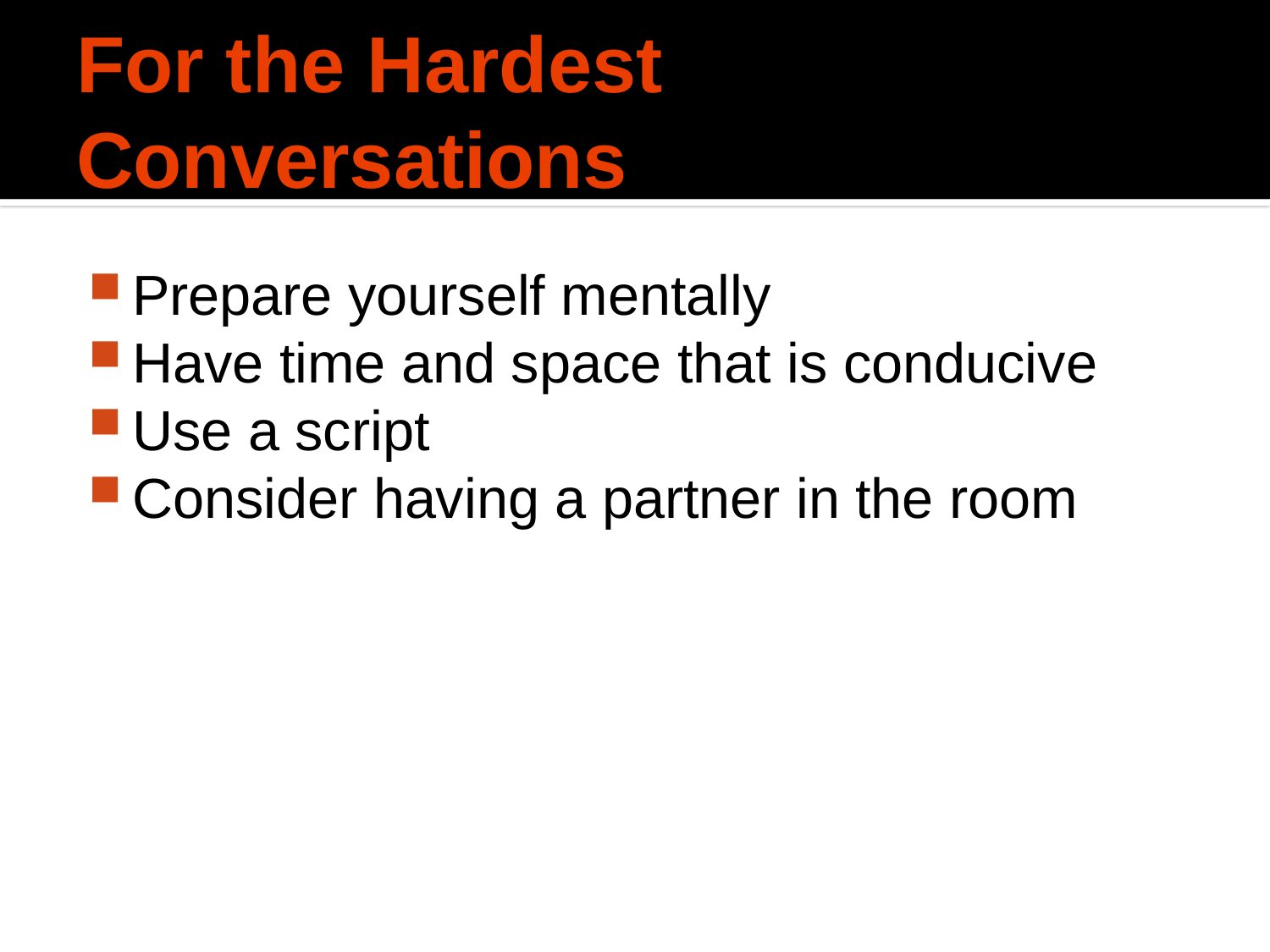

# For the Hardest Conversations
Prepare yourself mentally
Have time and space that is conducive
Use a script
Consider having a partner in the room